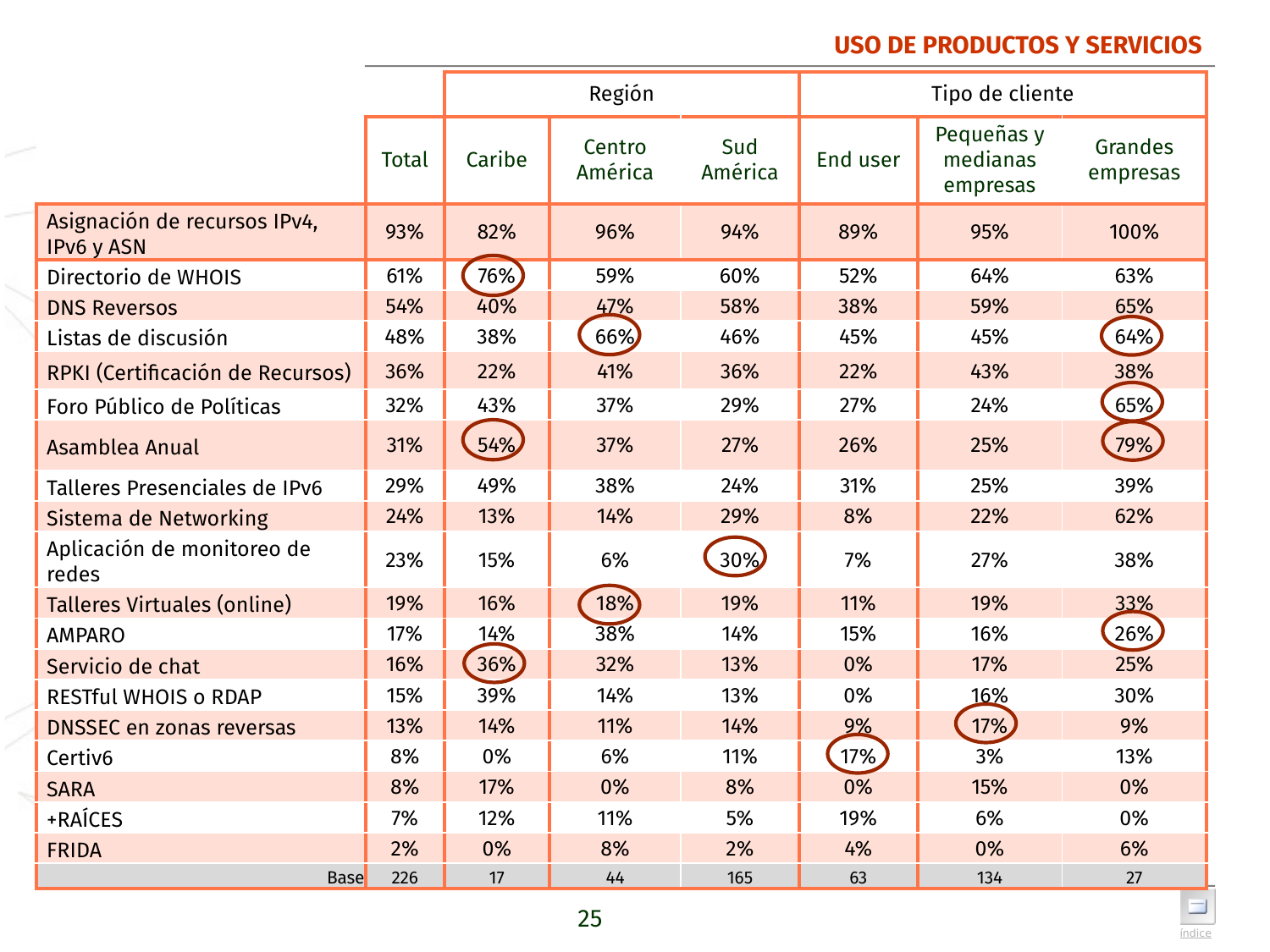

# USO DE PRODUCTOS Y SERVICIOS
|  |  | Región |  |  | Tipo de cliente |  |  |
| --- | --- | --- | --- | --- | --- | --- | --- |
|  | Total | Caribe | Centro América | Sud América | End user | Pequeñas y medianas empresas | Grandes empresas |
| Asignación de recursos IPv4, IPv6 y ASN | 93% | 82% | 96% | 94% | 89% | 95% | 100% |
| Directorio de WHOIS | 61% | 76% | 59% | 60% | 52% | 64% | 63% |
| DNS Reversos | 54% | 40% | 47% | 58% | 38% | 59% | 65% |
| Listas de discusión | 48% | 38% | 66% | 46% | 45% | 45% | 64% |
| RPKI (Certificación de Recursos) | 36% | 22% | 41% | 36% | 22% | 43% | 38% |
| Foro Público de Políticas | 32% | 43% | 37% | 29% | 27% | 24% | 65% |
| Asamblea Anual | 31% | 54% | 37% | 27% | 26% | 25% | 79% |
| Talleres Presenciales de IPv6 | 29% | 49% | 38% | 24% | 31% | 25% | 39% |
| Sistema de Networking | 24% | 13% | 14% | 29% | 8% | 22% | 62% |
| Aplicación de monitoreo de redes | 23% | 15% | 6% | 30% | 7% | 27% | 38% |
| Talleres Virtuales (online) | 19% | 16% | 18% | 19% | 11% | 19% | 33% |
| AMPARO | 17% | 14% | 38% | 14% | 15% | 16% | 26% |
| Servicio de chat | 16% | 36% | 32% | 13% | 0% | 17% | 25% |
| RESTful WHOIS o RDAP | 15% | 39% | 14% | 13% | 0% | 16% | 30% |
| DNSSEC en zonas reversas | 13% | 14% | 11% | 14% | 9% | 17% | 9% |
| Certiv6 | 8% | 0% | 6% | 11% | 17% | 3% | 13% |
| SARA | 8% | 17% | 0% | 8% | 0% | 15% | 0% |
| +RAÍCES | 7% | 12% | 11% | 5% | 19% | 6% | 0% |
| FRIDA | 2% | 0% | 8% | 2% | 4% | 0% | 6% |
| Base | 226 | 17 | 44 | 165 | 63 | 134 | 27 |

25